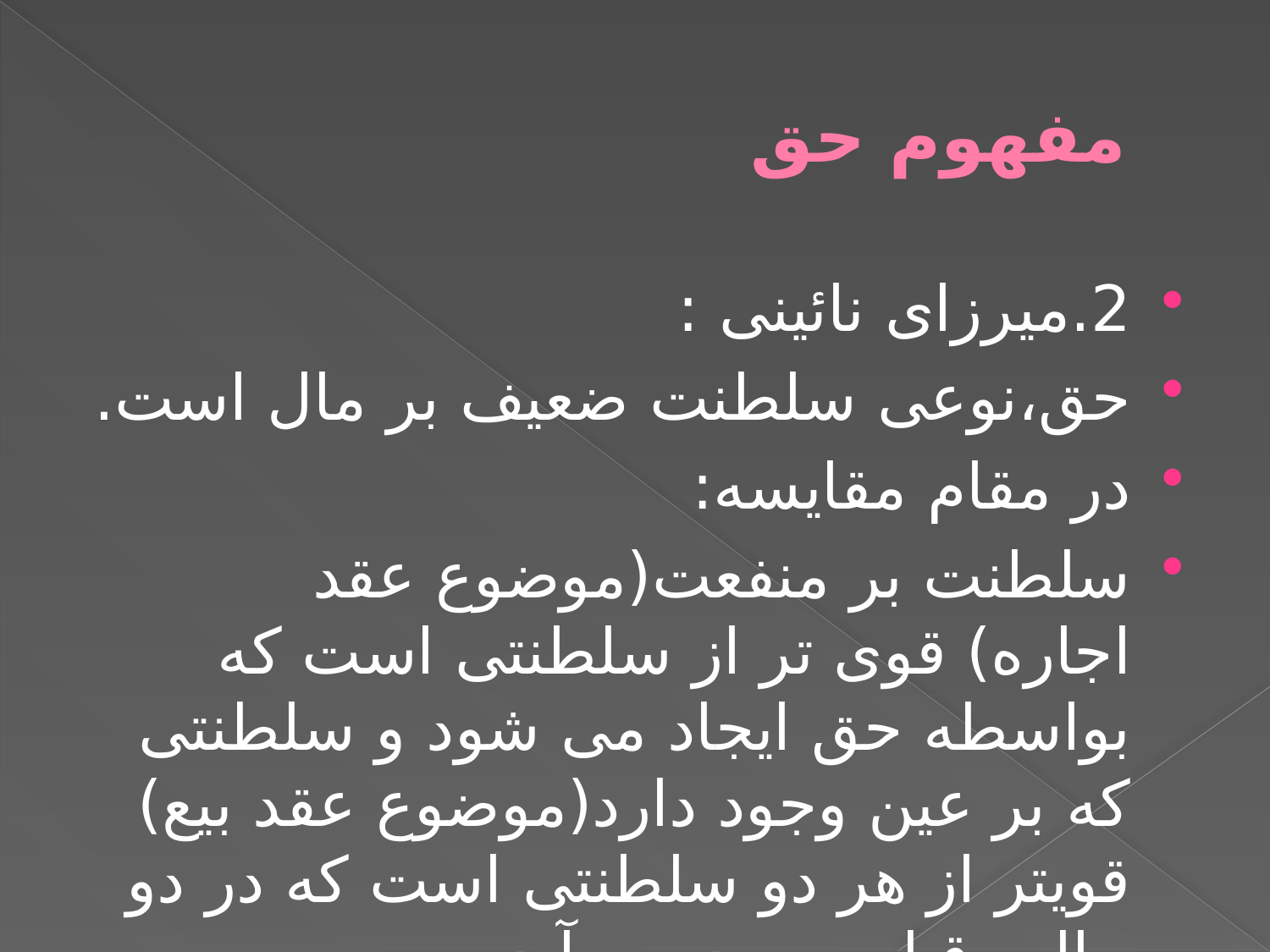

# مفهوم حق
2.میرزای نائینی :
حق،نوعی سلطنت ضعیف بر مال است.
در مقام مقایسه:
سلطنت بر منفعت(موضوع عقد اجاره) قوی تر از سلطنتی است که بواسطه حق ایجاد می شود و سلطنتی که بر عین وجود دارد(موضوع عقد بیع) قویتر از هر دو سلطنتی است که در دو حالت قبل بوجود می آید.